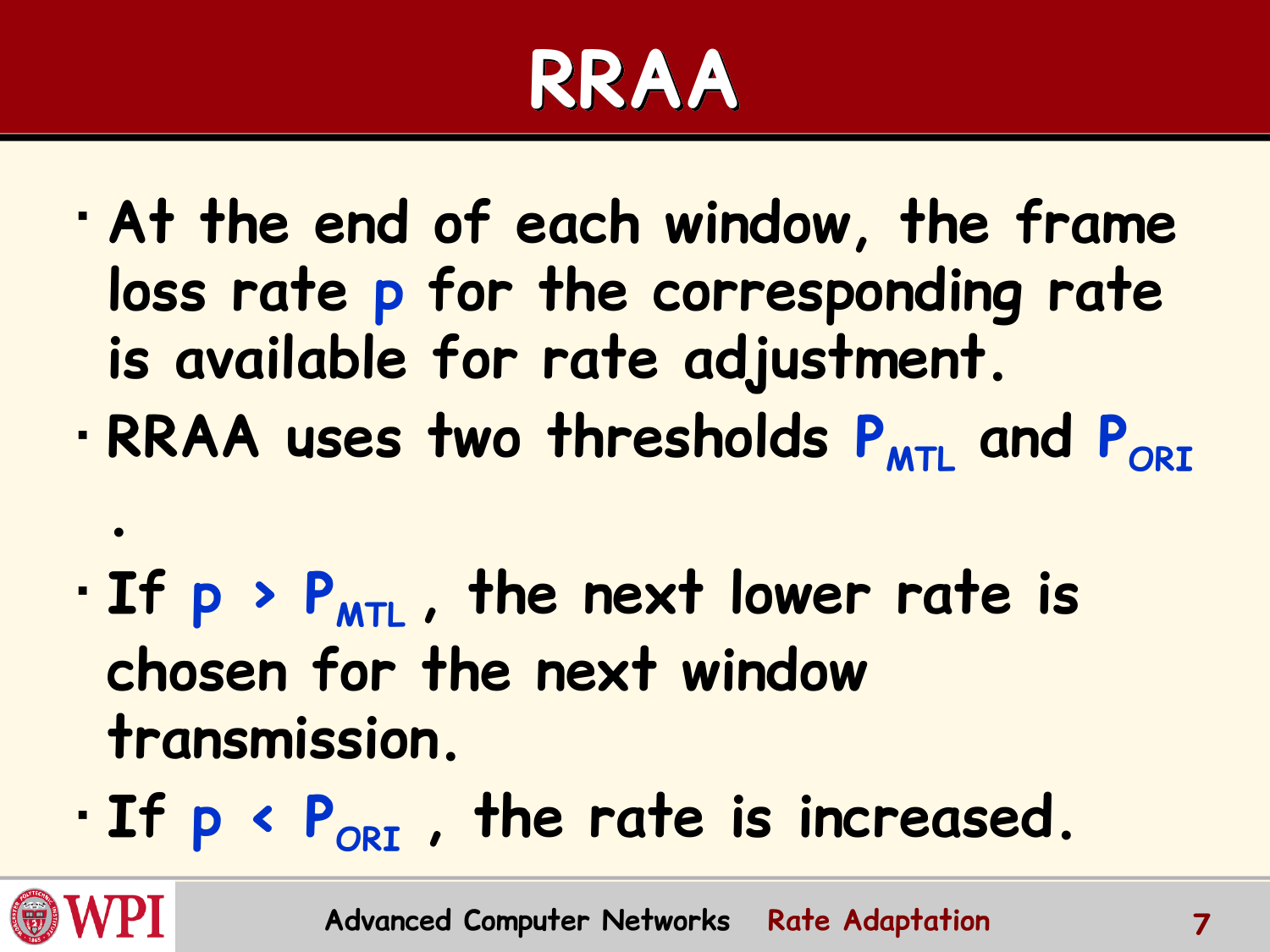

# RRAA
At the end of each window, the frame loss rate p for the corresponding rate is available for rate adjustment.
RRAA uses two thresholds PMTL and PORI .
If p > PMTL , the next lower rate is chosen for the next window transmission.
If p < PORI , the rate is increased.
Advanced Computer Networks   Rate Adaptation
7